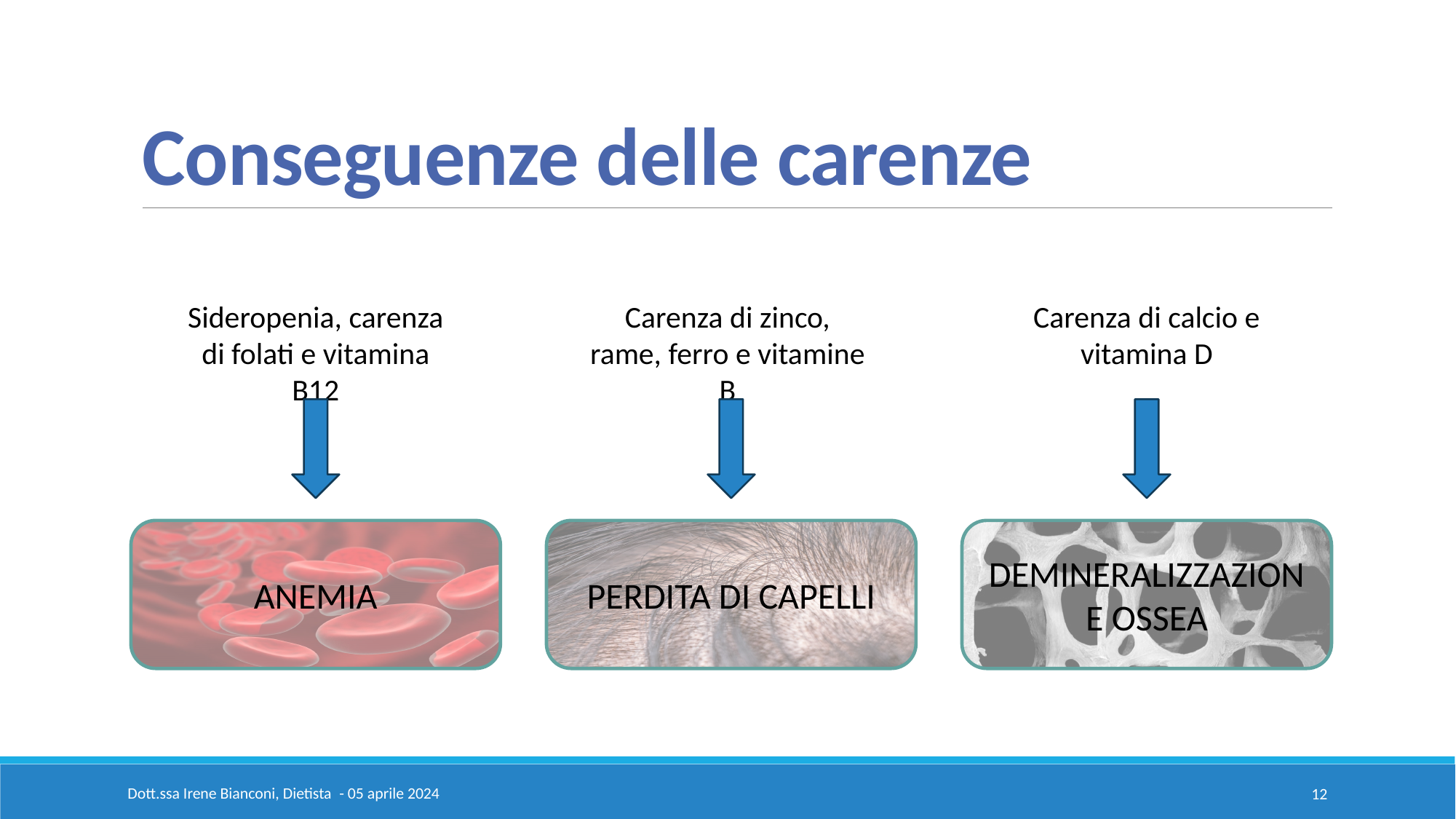

# Conseguenze delle carenze
Sideropenia, carenza di folati e vitamina B12
Carenza di zinco, rame, ferro e vitamine B
Carenza di calcio e vitamina D

ANEMIA
PERDITA DI CAPELLI
DEMINERALIZZAZIONE OSSEA
12
Dott.ssa Irene Bianconi, Dietista  - 05 aprile 2024